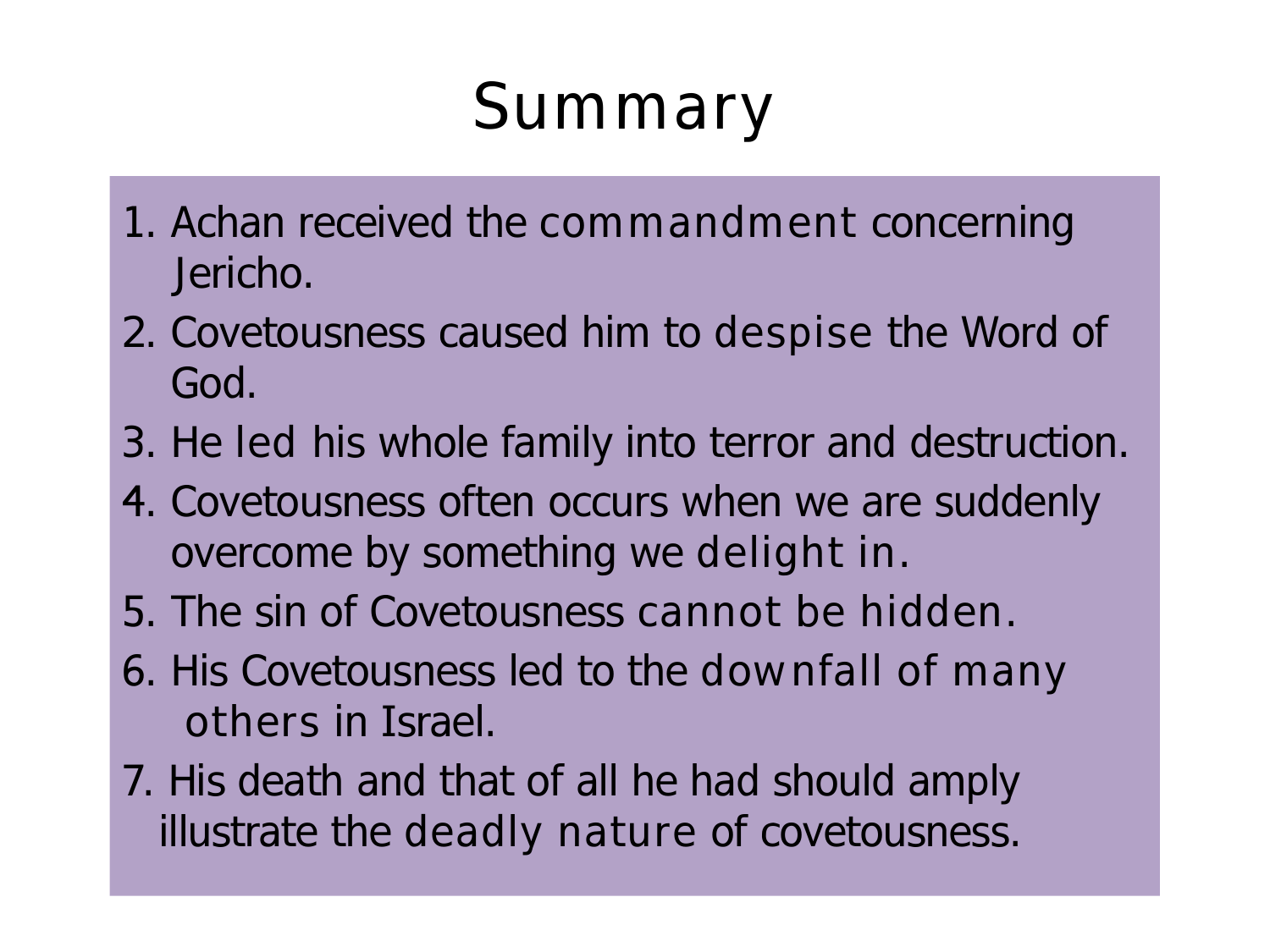

# Summary

Achan received the commandment concerning Jericho.
Covetousness caused him to despise the Word of God.
3. He led his whole family into terror and destruction.
Covetousness often occurs when we are suddenly overcome by something we delight in.
The sin of Covetousness cannot be hidden.
6. His Covetousness led to the downfall of many others in Israel.
7. His death and that of all he had should amply illustrate the deadly nature of covetousness.